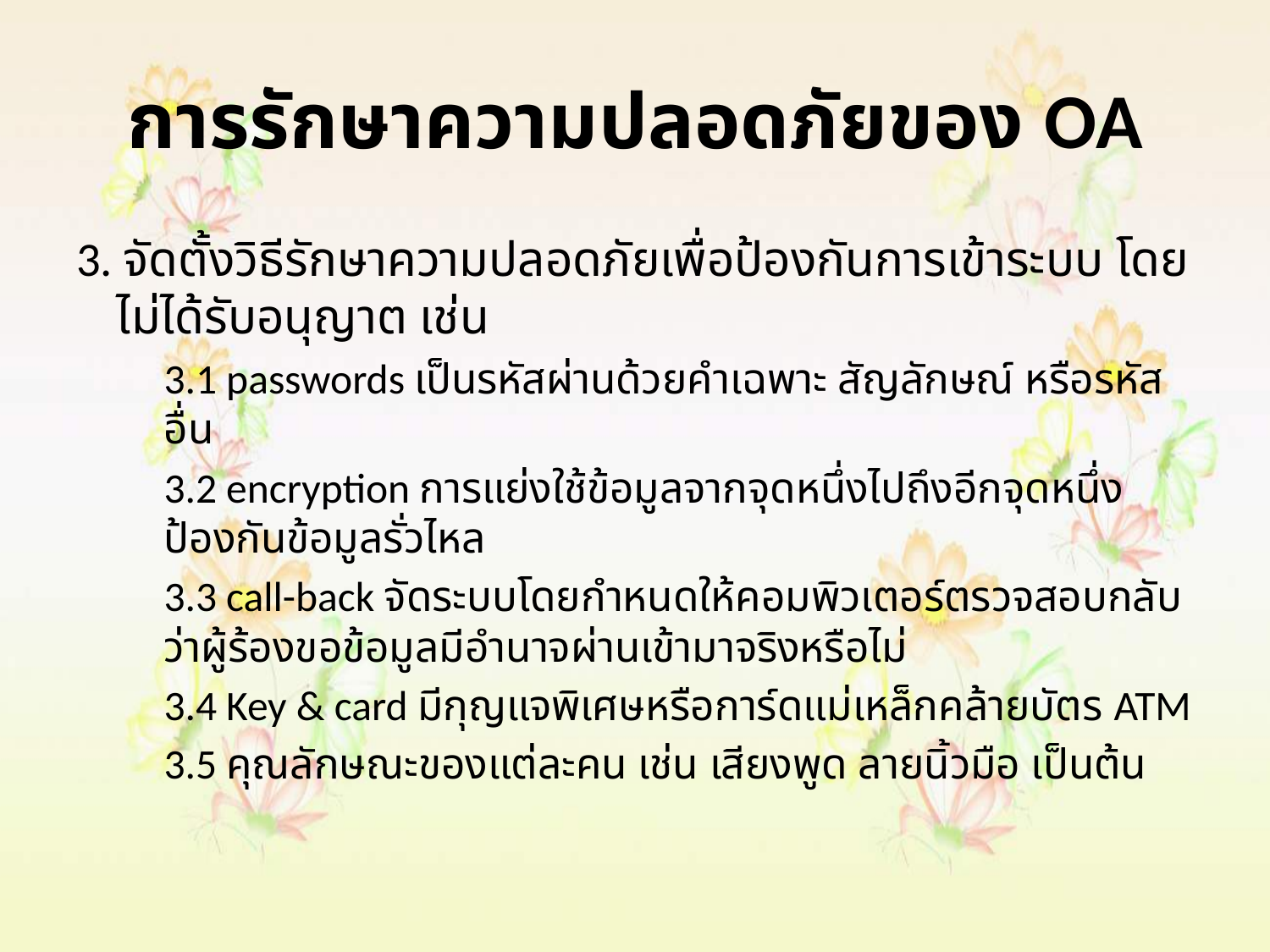

# การรักษาความปลอดภัยของ OA
3. จัดตั้งวิธีรักษาความปลอดภัยเพื่อป้องกันการเข้าระบบ โดยไม่ได้รับอนุญาต เช่น
 	3.1 passwords เป็นรหัสผ่านด้วยคำเฉพาะ สัญลักษณ์ หรือรหัสอื่น
 	3.2 encryption การแย่งใช้ข้อมูลจากจุดหนึ่งไปถึงอีกจุดหนึ่งป้องกันข้อมูลรั่วไหล
 	3.3 call-back จัดระบบโดยกำหนดให้คอมพิวเตอร์ตรวจสอบกลับว่าผู้ร้องขอข้อมูลมีอำนาจผ่านเข้ามาจริงหรือไม่
	3.4 Key & card มีกุญแจพิเศษหรือการ์ดแม่เหล็กคล้ายบัตร ATM
 	3.5 คุณลักษณะของแต่ละคน เช่น เสียงพูด ลายนิ้วมือ เป็นต้น